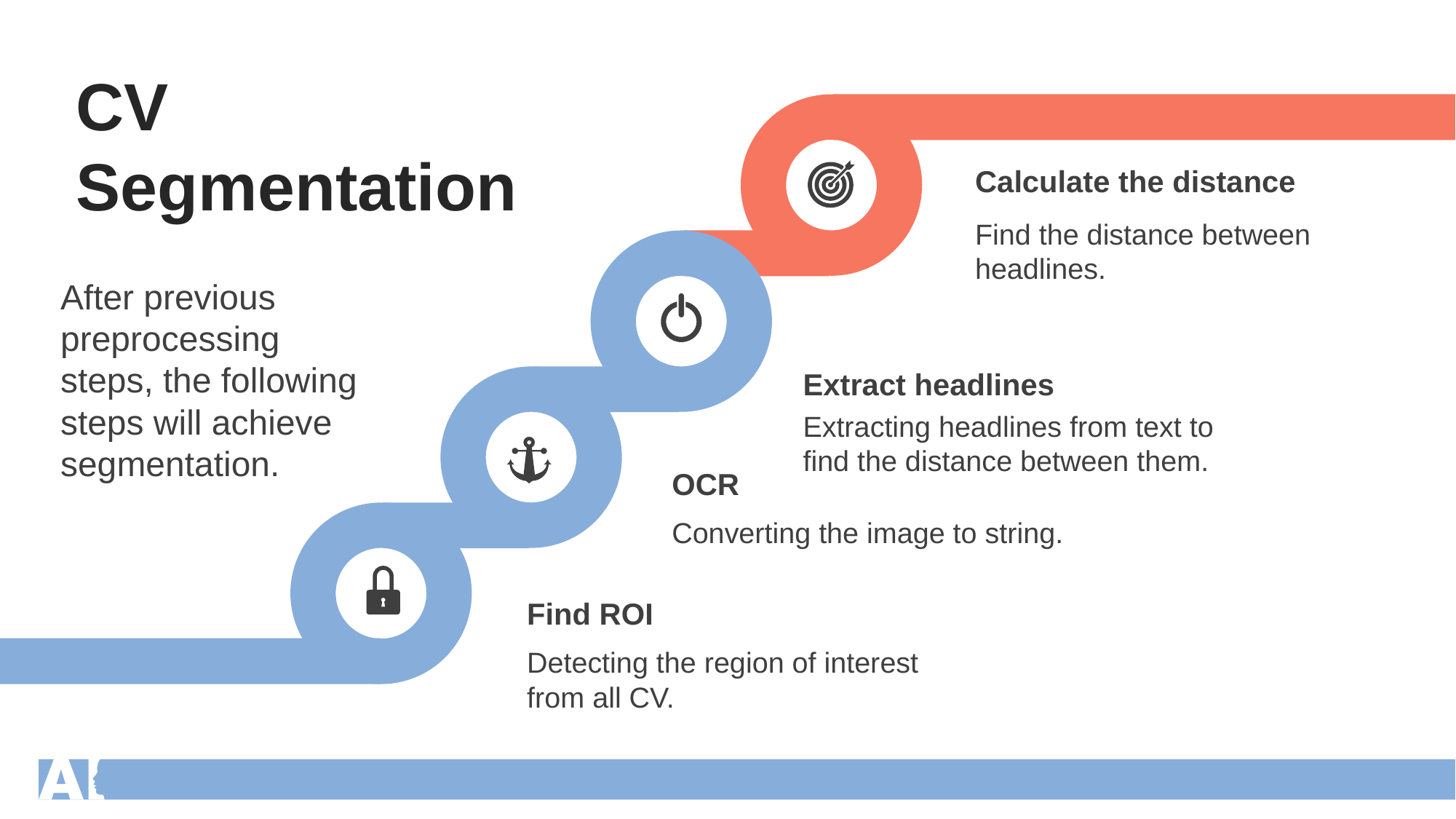

CV
Segmentation

Calculate the distance
Find the distance between headlines.

After previous preprocessing steps, the following steps will achieve segmentation.

Extract headlines
Extracting headlines from text to find the distance between them.

OCR
Converting the image to string.

Find ROI
Detecting the region of interest from all CV.